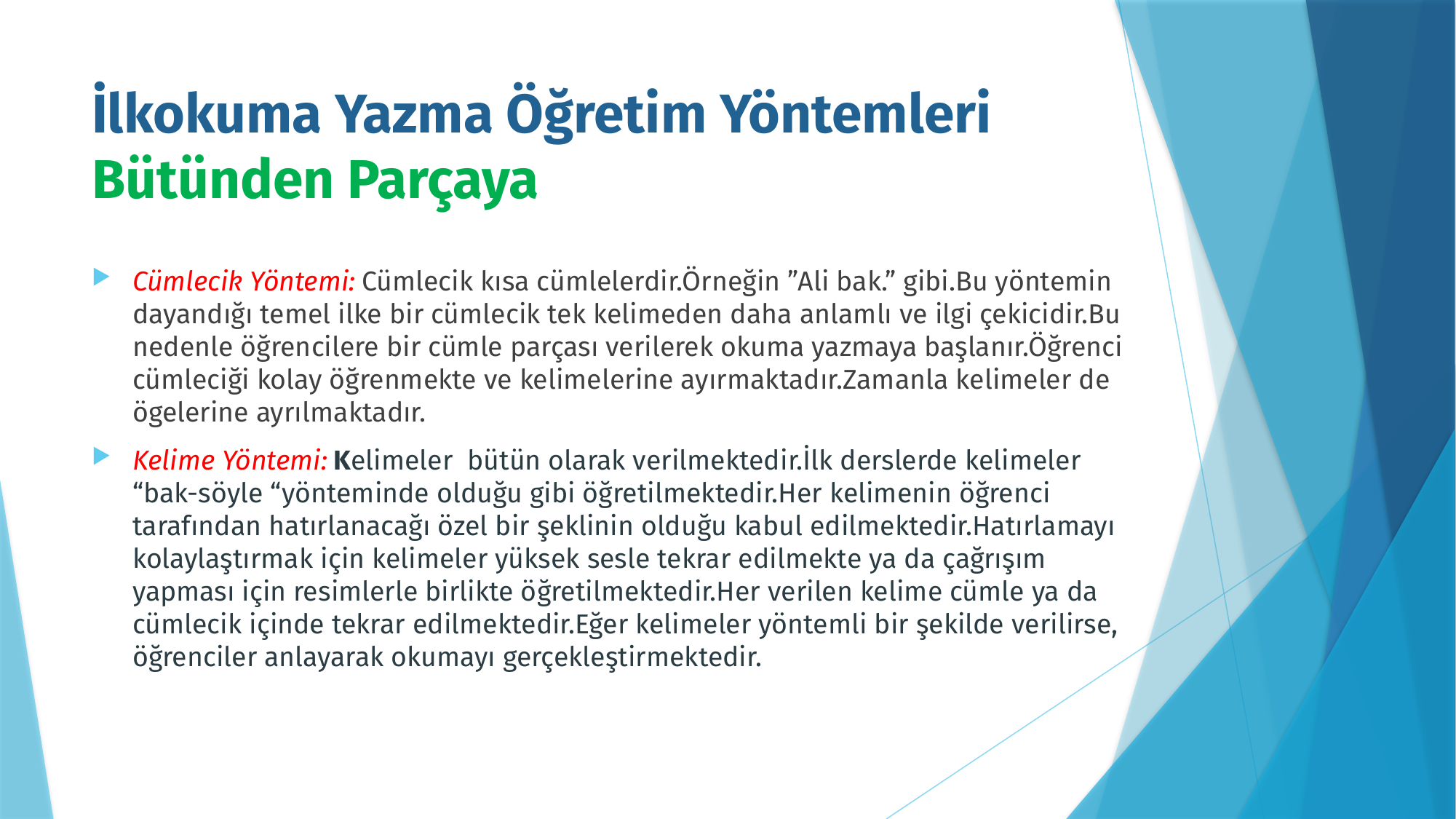

# İlkokuma Yazma Öğretim Yöntemleri Bütünden Parçaya
Cümlecik Yöntemi: Cümlecik kısa cümlelerdir.Örneğin ”Ali bak.” gibi.Bu yöntemin dayandığı temel ilke bir cümlecik tek kelimeden daha anlamlı ve ilgi çekicidir.Bu nedenle öğrencilere bir cümle parçası verilerek okuma yazmaya başlanır.Öğrenci cümleciği kolay öğrenmekte ve kelimelerine ayırmaktadır.Zamanla kelimeler de ögelerine ayrılmaktadır.
Kelime Yöntemi: Kelimeler  bütün olarak verilmektedir.İlk derslerde kelimeler “bak-söyle “yönteminde olduğu gibi öğretilmektedir.Her kelimenin öğrenci tarafından hatırlanacağı özel bir şeklinin olduğu kabul edilmektedir.Hatırlamayı kolaylaştırmak için kelimeler yüksek sesle tekrar edilmekte ya da çağrışım yapması için resimlerle birlikte öğretilmektedir.Her verilen kelime cümle ya da cümlecik içinde tekrar edilmektedir.Eğer kelimeler yöntemli bir şekilde verilirse, öğrenciler anlayarak okumayı gerçekleştirmektedir.